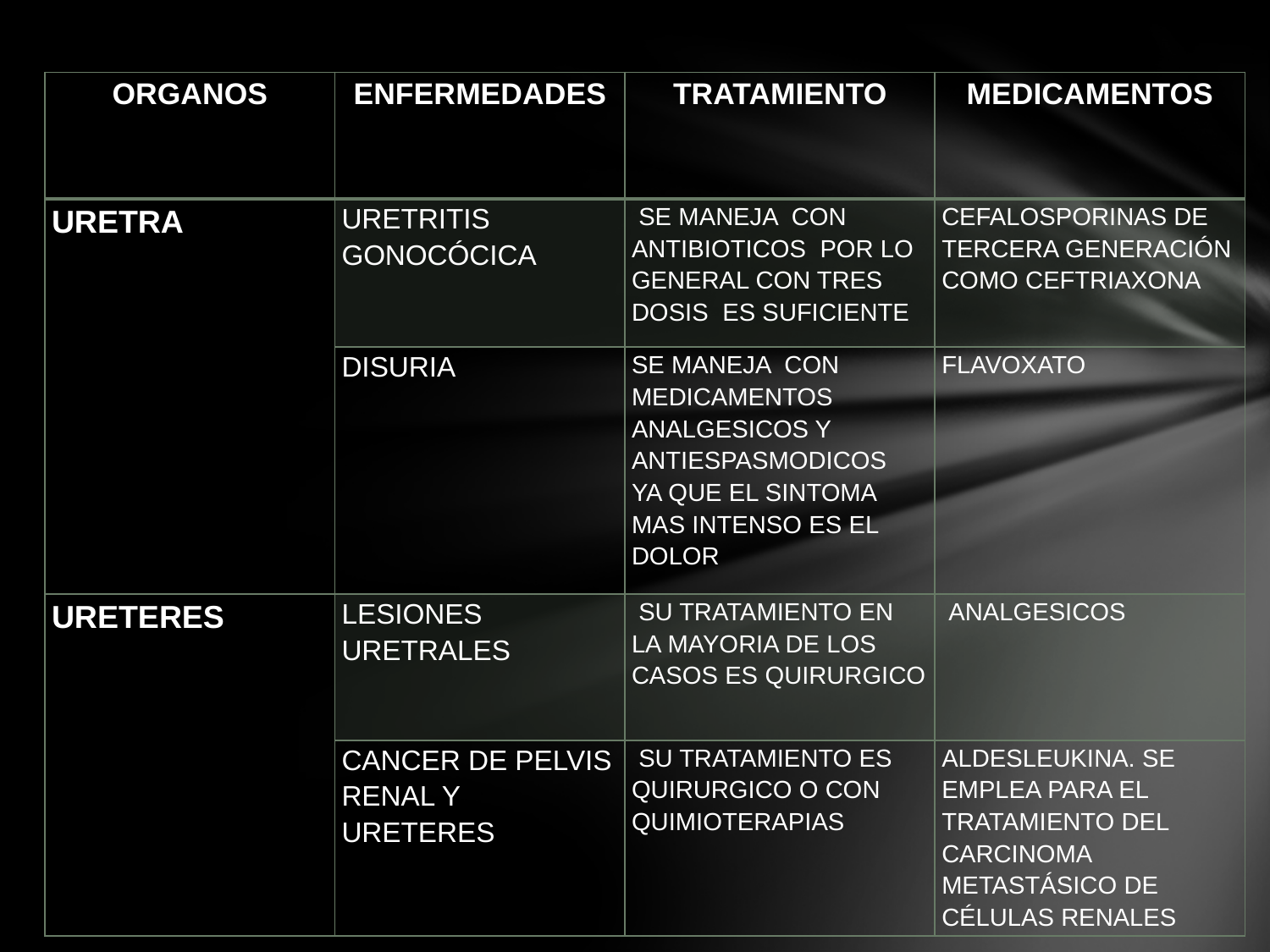

| ORGANOS | ENFERMEDADES | TRATAMIENTO | MEDICAMENTOS |
| --- | --- | --- | --- |
| URETRA | URETRITIS GONOCÓCICA | SE MANEJA CON ANTIBIOTICOS POR LO GENERAL CON TRES DOSIS ES SUFICIENTE | CEFALOSPORINAS DE TERCERA GENERACIÓN COMO CEFTRIAXONA |
|  | DISURIA | SE MANEJA CON MEDICAMENTOS ANALGESICOS Y ANTIESPASMODICOS YA QUE EL SINTOMA MAS INTENSO ES EL DOLOR | FLAVOXATO |
| URETERES | LESIONES URETRALES | SU TRATAMIENTO EN LA MAYORIA DE LOS CASOS ES QUIRURGICO | ANALGESICOS |
|  | CANCER DE PELVIS RENAL Y URETERES | SU TRATAMIENTO ES QUIRURGICO O CON QUIMIOTERAPIAS | ALDESLEUKINA. SE EMPLEA PARA EL TRATAMIENTO DEL CARCINOMA METASTÁSICO DE CÉLULAS RENALES |